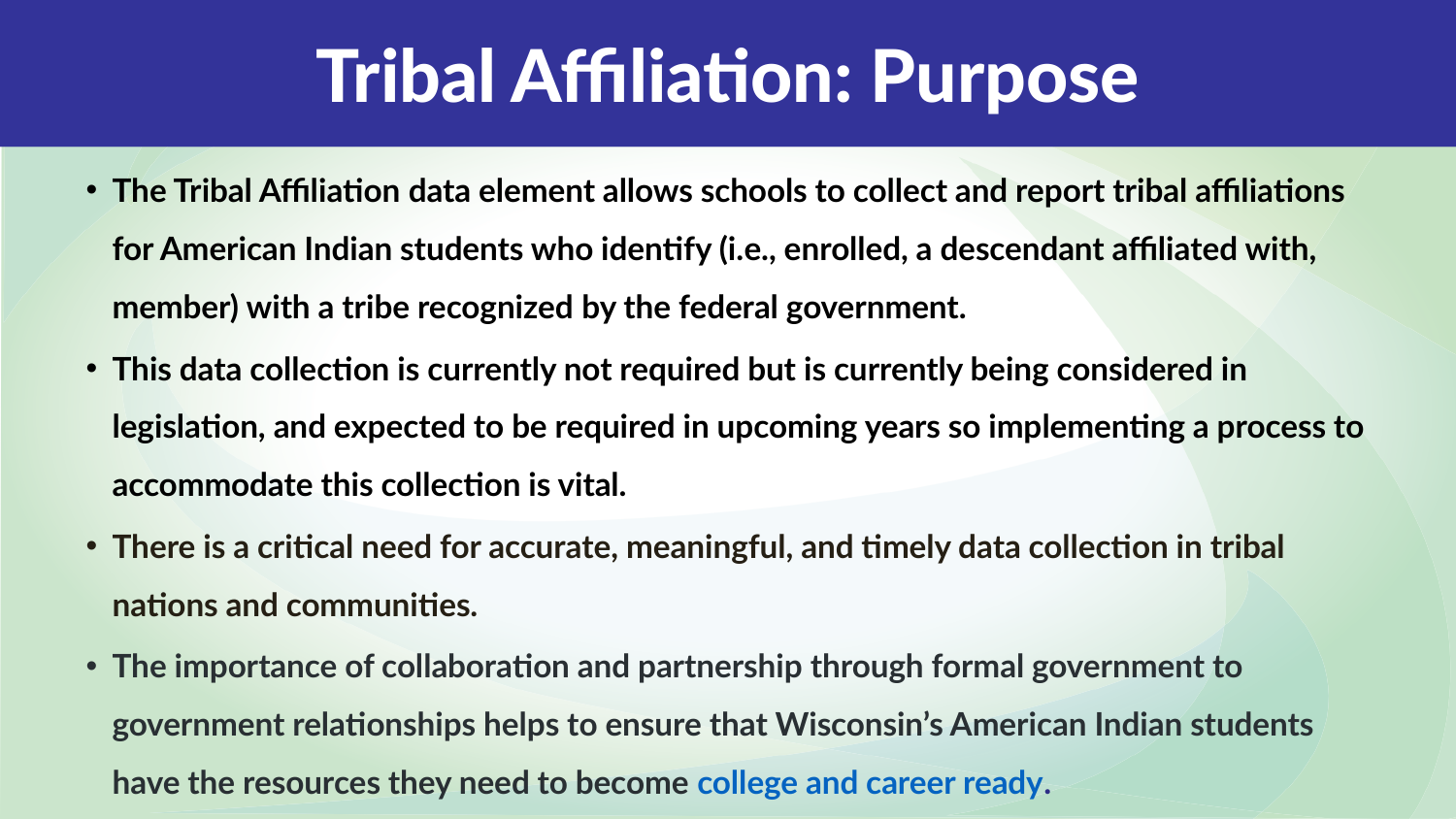

Tribal Affiliation: Purpose
The Tribal Affiliation data element allows schools to collect and report tribal affiliations for American Indian students who identify (i.e., enrolled, a descendant affiliated with, member) with a tribe recognized by the federal government.
This data collection is currently not required but is currently being considered in legislation, and expected to be required in upcoming years so implementing a process to accommodate this collection is vital.
There is a critical need for accurate, meaningful, and timely data collection in tribal nations and communities.
The importance of collaboration and partnership through formal government to government relationships helps to ensure that Wisconsin’s American Indian students have the resources they need to become college and career ready.